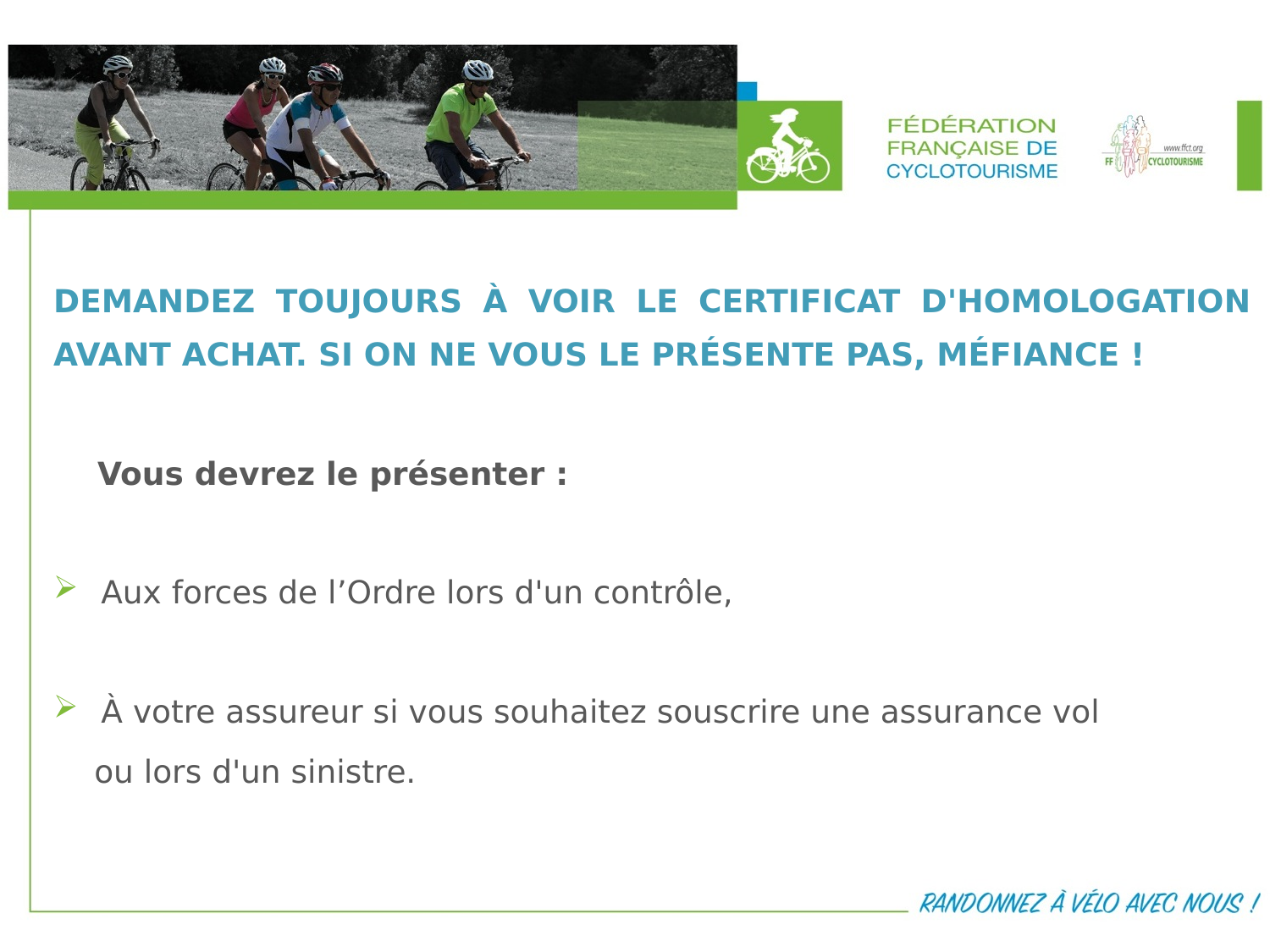

DEMANDEZ TOUJOURS À VOIR LE CERTIFICAT D'HOMOLOGATION AVANT ACHAT. SI ON NE VOUS LE PRÉSENTE PAS, MÉFIANCE !

    Vous devrez le présenter :

Aux forces de l’Ordre lors d'un contrôle,

À votre assureur si vous souhaitez souscrire une assurance vol
    ou lors d'un sinistre.